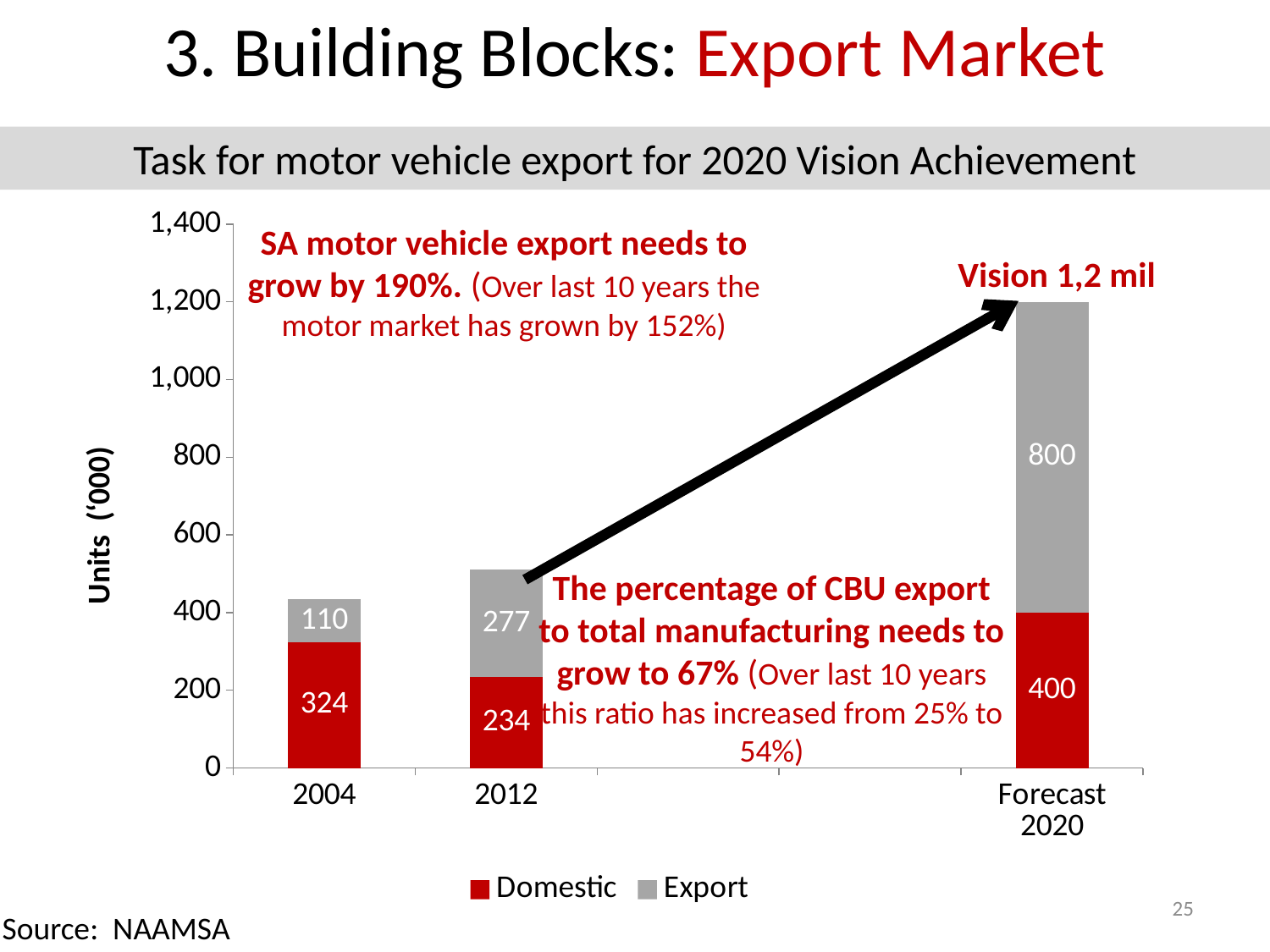

3. Building Blocks: Export Market
Task for motor vehicle export for 2020 Vision Achievement

### Chart

| Category | Domestic | Export |
|---|---|---|
| 2004 | 323.729 | 110.059 |
| 2012 | 233.795 | 276.819 |
|  | None | None |
|  | None | None |
| Forecast 2020 | 400.00000000000165 | 799.9999999999984 |
SA motor vehicle export needs to grow by 190%. (Over last 10 years the motor market has grown by 152%)
Vision 1,2 mil
The percentage of CBU export to total manufacturing needs to grow to 67% (Over last 10 years this ratio has increased from 25% to 54%)
25
Source:  NAAMSA